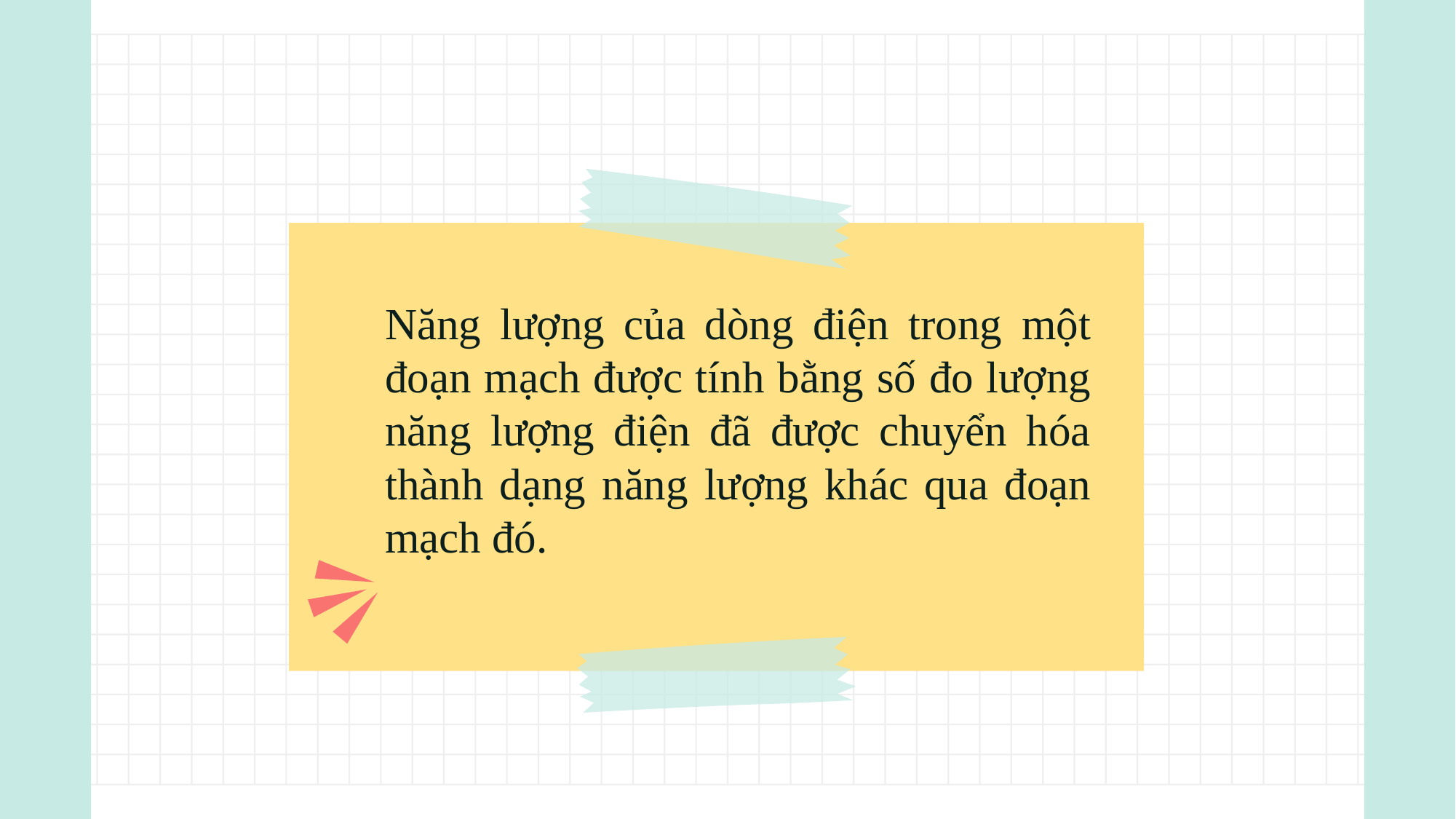

Năng lượng của dòng điện trong một đoạn mạch được tính bằng số đo lượng năng lượng điện đã được chuyển hóa thành dạng năng lượng khác qua đoạn mạch đó.